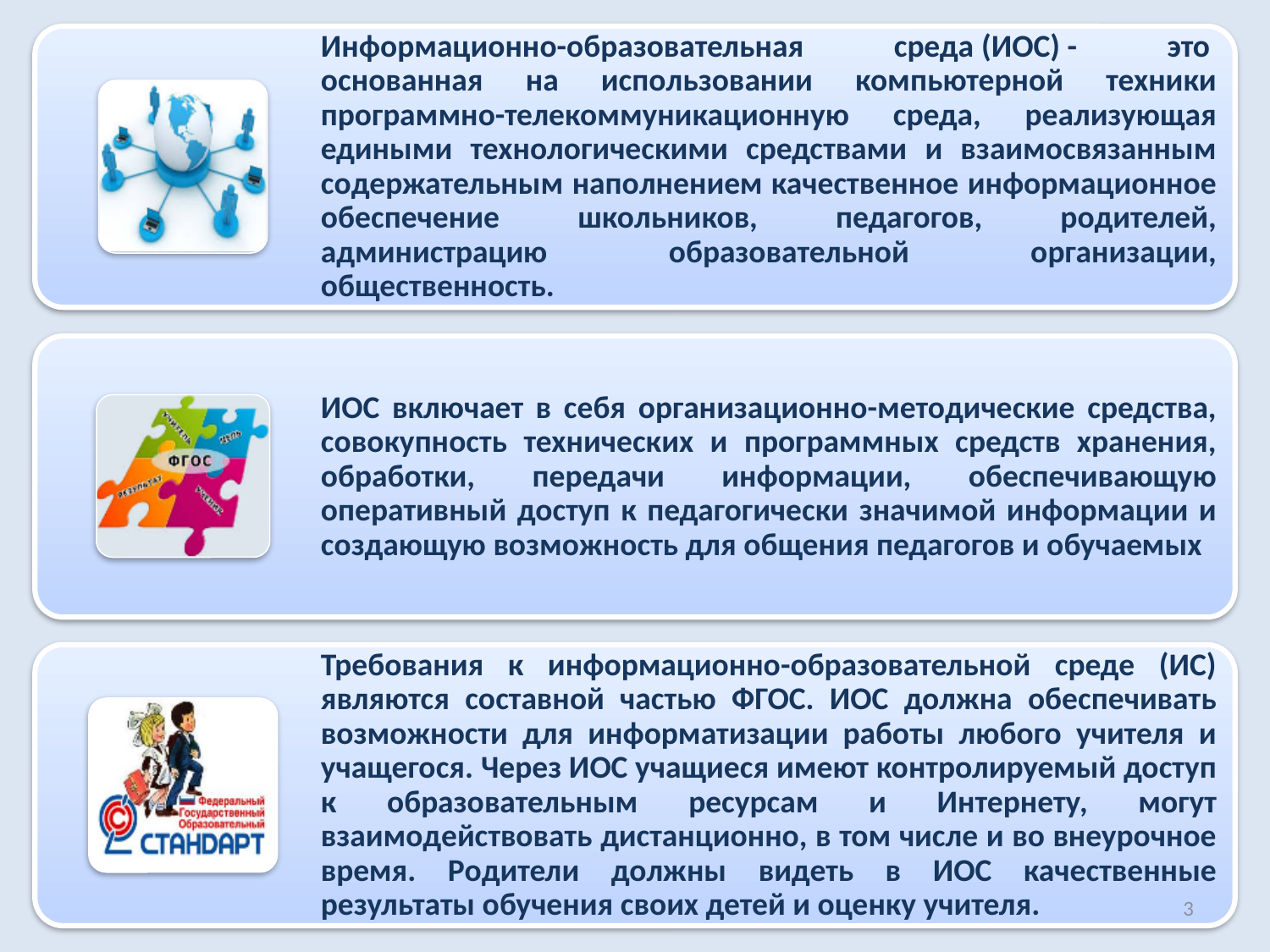

Информационно-образовательная среда (ИОС) - это  основанная на использовании компьютерной техники программно-телекоммуникационную среда, реализующая едиными технологическими средствами и взаимосвязанным содержательным наполнением качественное информационное обеспечение школьников, педагогов, родителей, администрацию образовательной организации, общественность.
ИОС включает в себя организационно-методические средства, совокупность технических и программных средств хранения, обработки, передачи информации, обеспечивающую оперативный доступ к педагогически значимой информации и создающую возможность для общения педагогов и обучаемых
Требования к информационно-образовательной среде (ИС) являются составной частью ФГОС. ИОС должна обеспечивать возможности для информатизации работы любого учителя и учащегося. Через ИОС учащиеся имеют контролируемый доступ к образовательным ресурсам и Интернету, могут взаимодействовать дистанционно, в том числе и во внеурочное время. Родители должны видеть в ИОС качественные результаты обучения своих детей и оценку учителя.
#
3